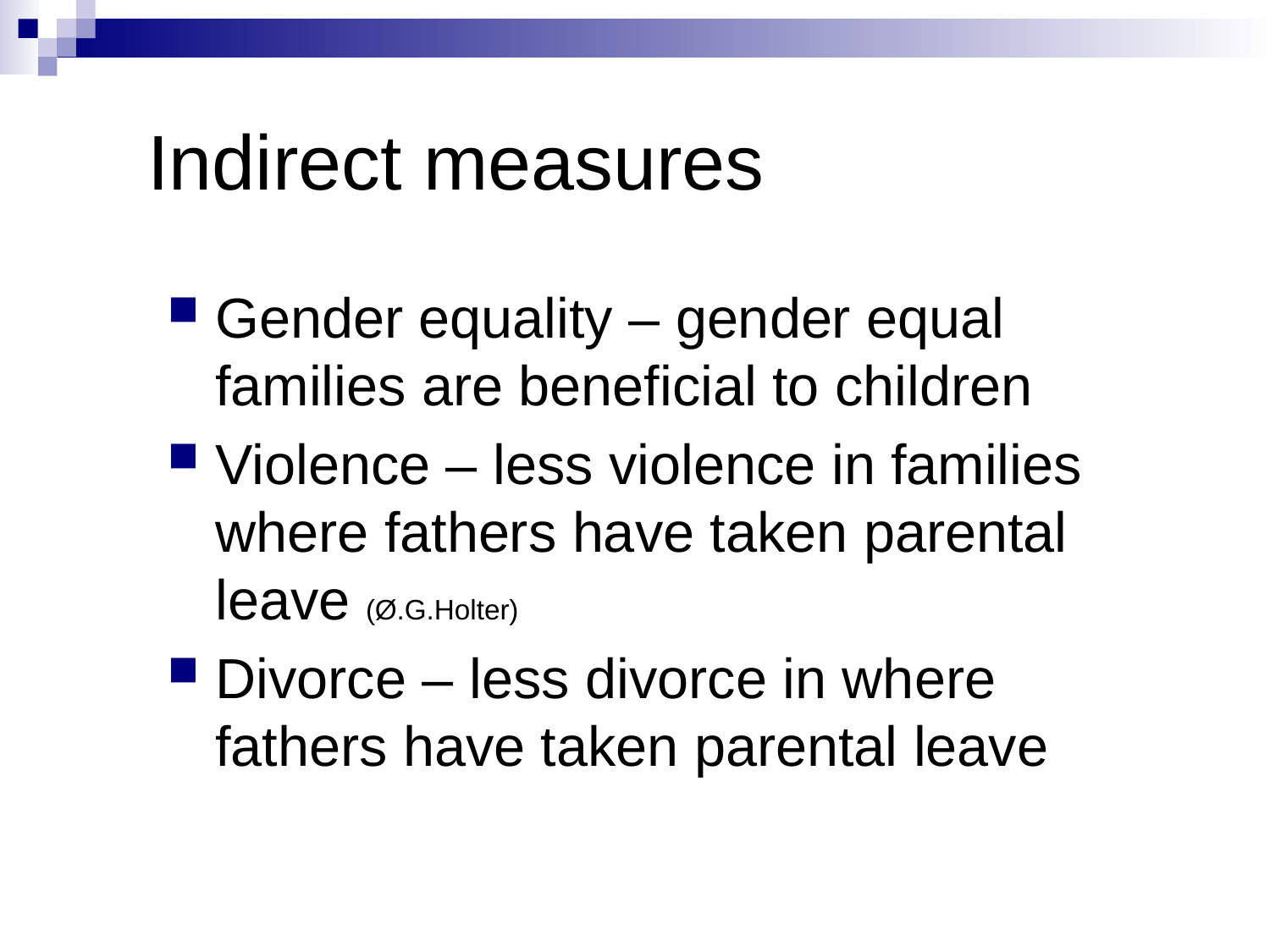

# Indirect measures
Gender equality – gender equal families are beneficial to children
Violence – less violence in families where fathers have taken parental leave (Ø.G.Holter)
Divorce – less divorce in where fathers have taken parental leave